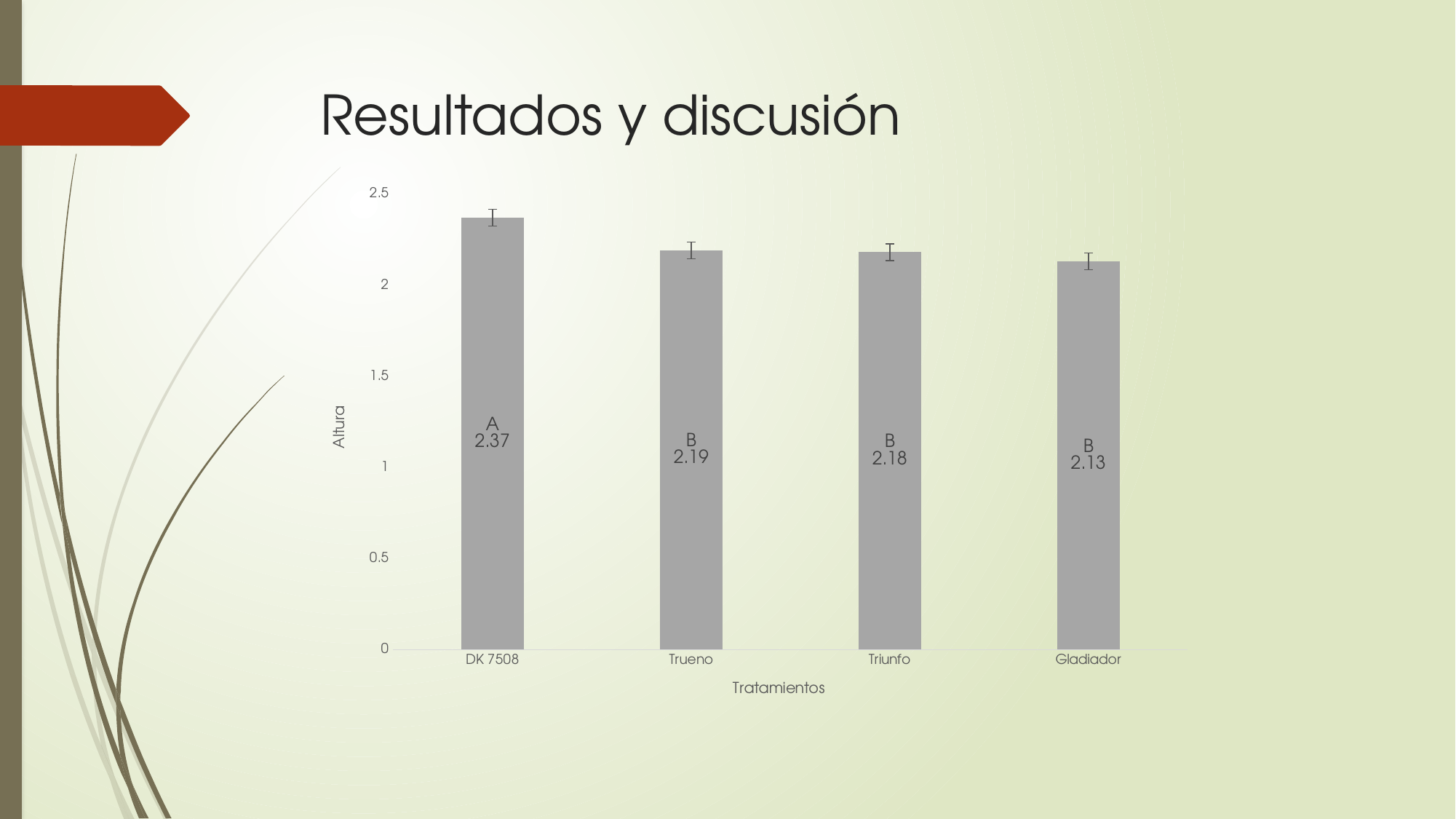

# Resultados y discusión

### Chart

| Category | Medias |
|---|---|
| DK 7508 | 2.37 |
| Trueno | 2.19 |
| Triunfo | 2.18 |
| Gladiador | 2.13 |